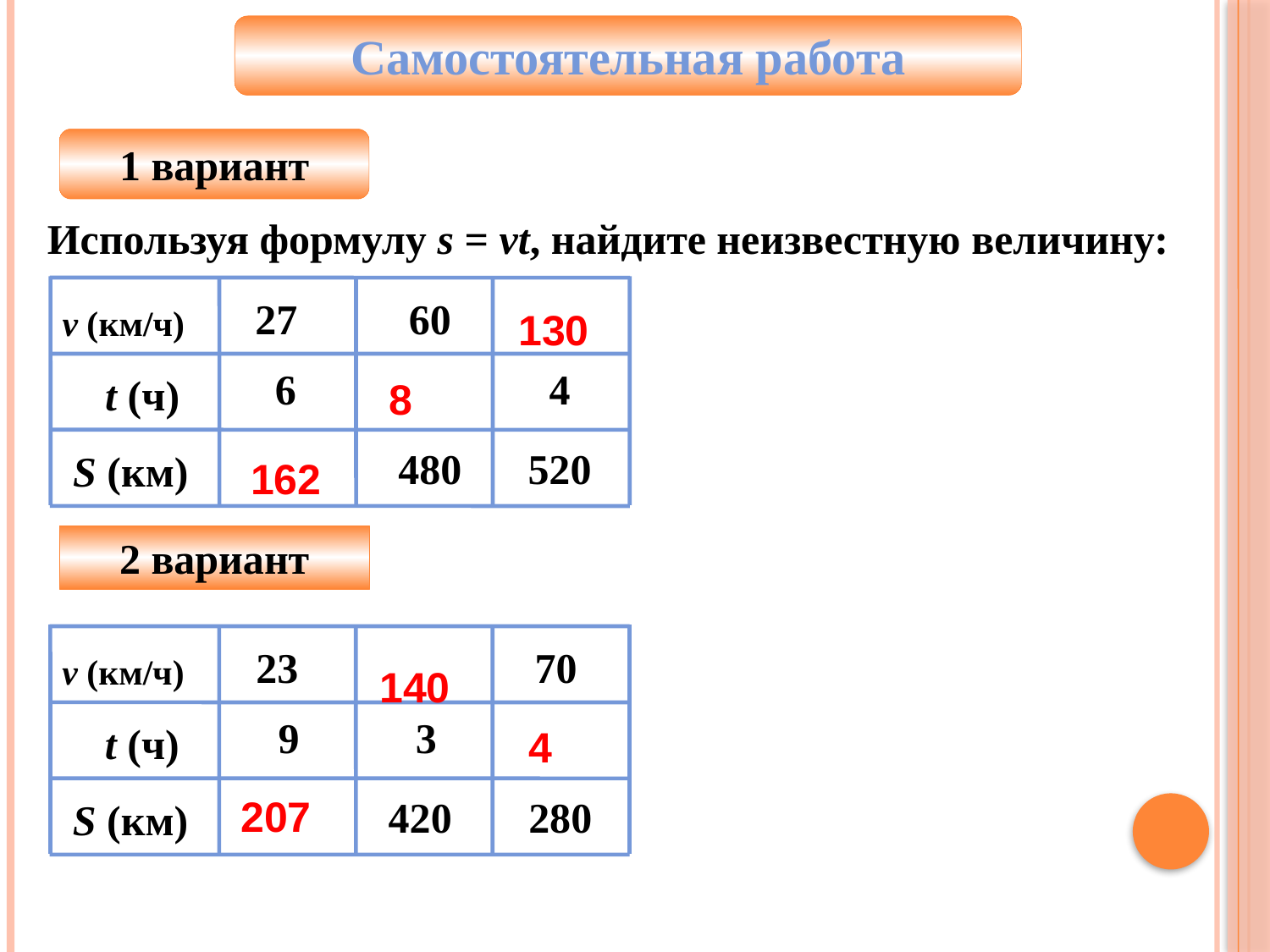

Самостоятельная работа
#
1 вариант
Используя формулу s = vt, найдите неизвестную величину:

v (км/ч)
t (ч)
S (км)
27
60
6
4
480
520
130
8
162
2 вариант

v (км/ч)
t (ч)
S (км)
23
70
9
3
420
280
140
4
207